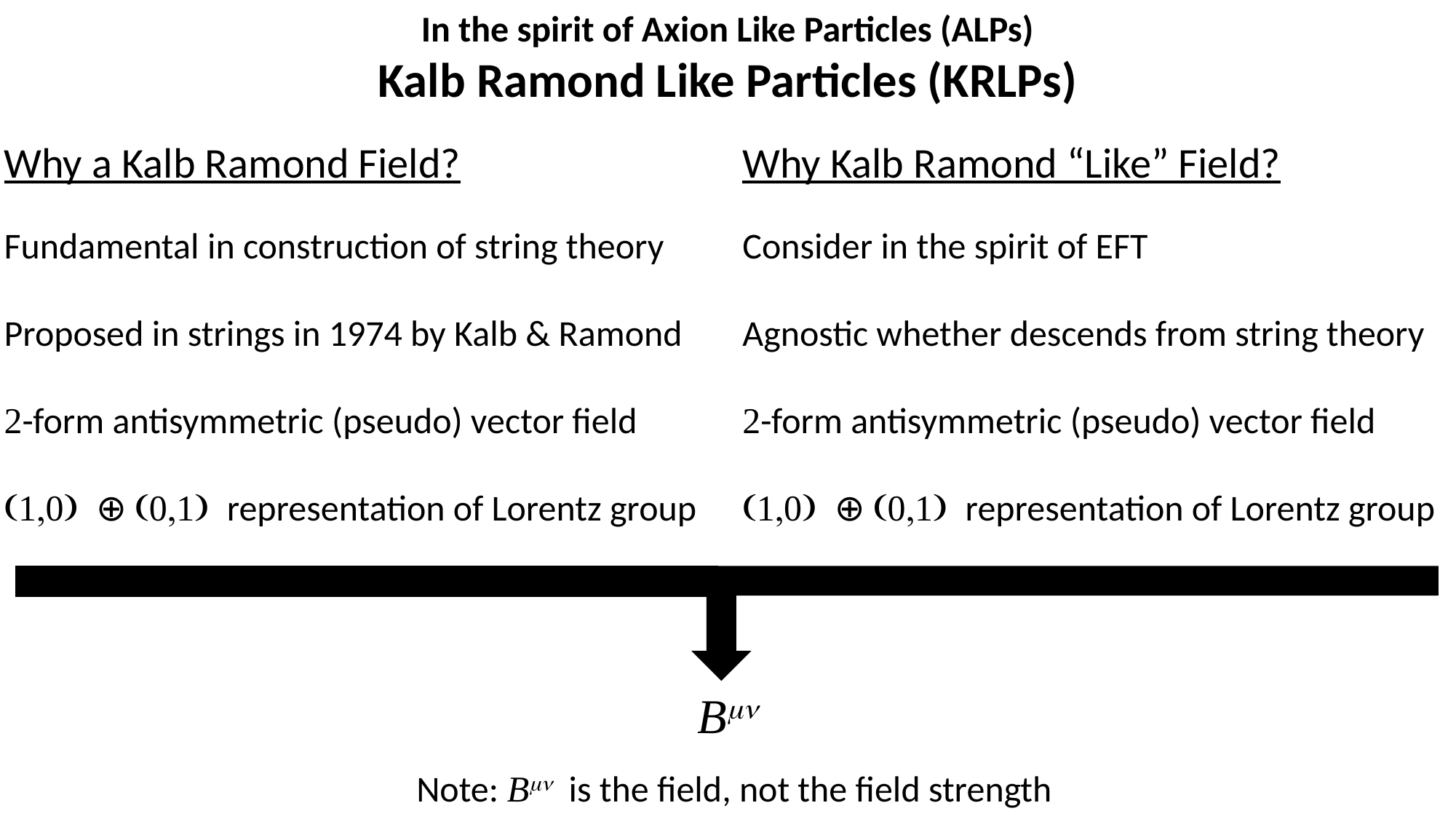

In the spirit of Axion Like Particles (ALPs)
Kalb Ramond Like Particles (KRLPs)
Why a Kalb Ramond Field?

Fundamental in construction of string theory

Proposed in strings in 1974 by Kalb & Ramond

2-form antisymmetric (pseudo) vector field

(1,0) ⊕ (0,1) representation of Lorentz group
Why Kalb Ramond “Like” Field?

Consider in the spirit of EFT

Agnostic whether descends from string theory

2-form antisymmetric (pseudo) vector field

(1,0) ⊕ (0,1) representation of Lorentz group

Bμν
Note: Bμν  is the field, not the field strength